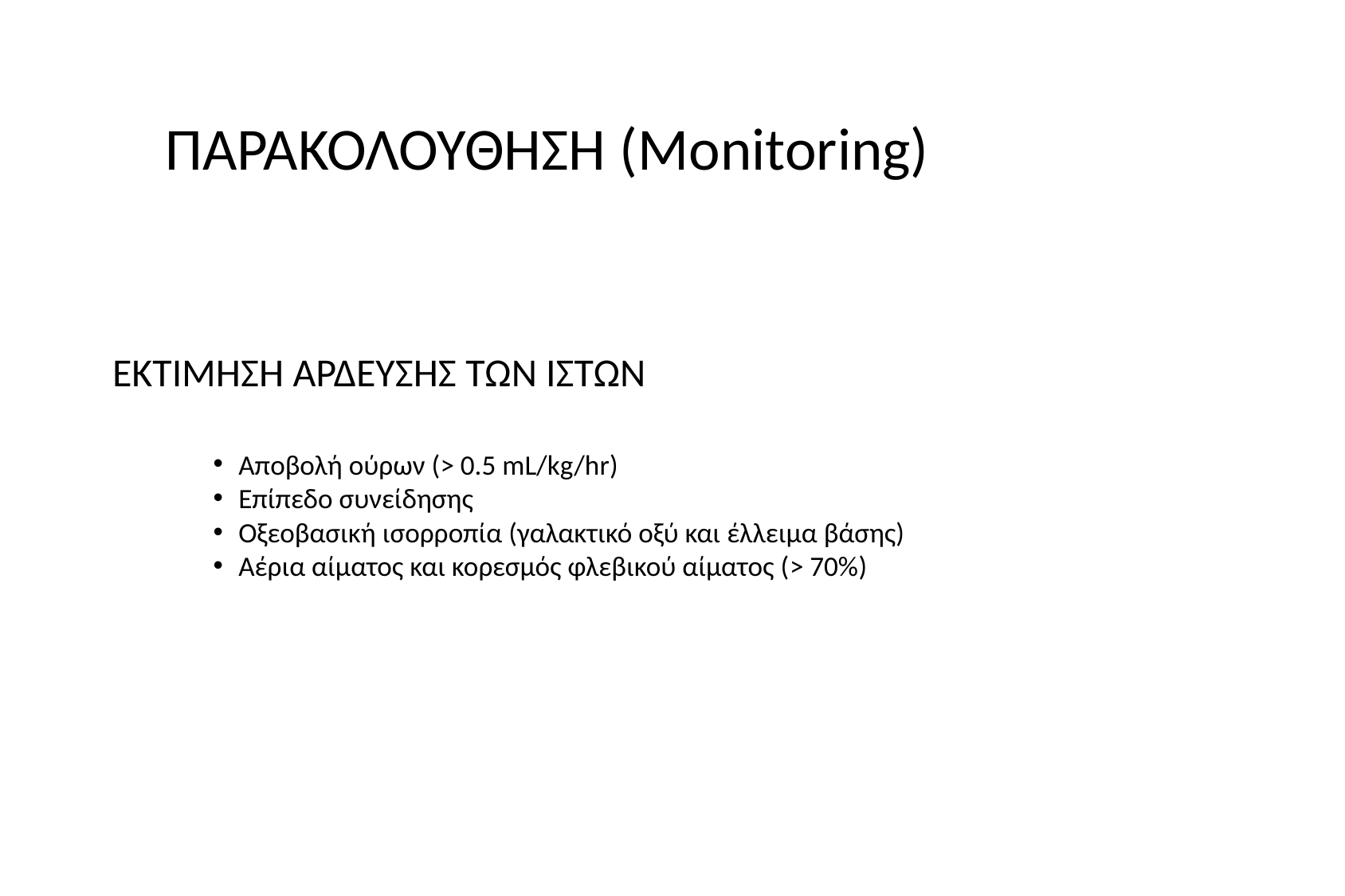

# ΠΑΡΑΚΟΛΟΥΘΗΣΗ (Monitoring)

ΕΚΤΙΜΗΣΗ ΑΡΔΕΥΣΗΣ ΤΩΝ ΙΣΤΩΝ

Αποβολή ούρων (> 0.5 mL/kg/hr)
Επίπεδο συνείδησης
Οξεοβασική ισορροπία (γαλακτικό οξύ και έλλειμα βάσης)
Αέρια αίματος και κορεσμός φλεβικού αίματος (> 70%)